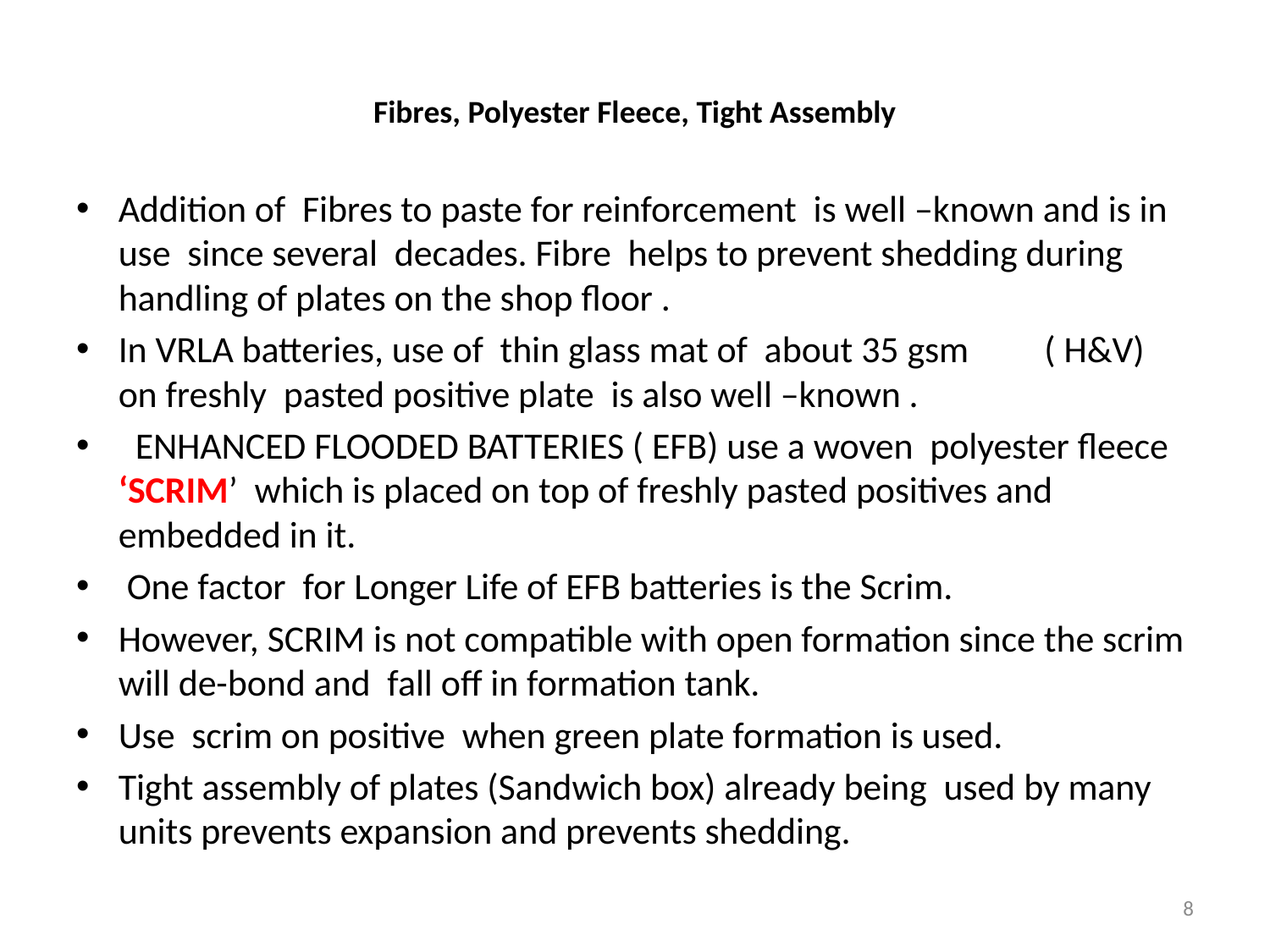

# Fibres, Polyester Fleece, Tight Assembly
Addition of  Fibres to paste for reinforcement  is well –known and is in use  since several  decades. Fibre  helps to prevent shedding during   handling of plates on the shop floor .
In VRLA batteries, use of  thin glass mat of  about 35 gsm         ( H&V) on freshly  pasted positive plate  is also well –known .
  ENHANCED FLOODED BATTERIES ( EFB) use a woven  polyester fleece ‘SCRIM’  which is placed on top of freshly pasted positives and embedded in it.
 One factor  for Longer Life of EFB batteries is the Scrim.
However, SCRIM is not compatible with open formation since the scrim will de-bond and  fall off in formation tank.
Use  scrim on positive  when green plate formation is used.
Tight assembly of plates (Sandwich box) already being  used by many  units prevents expansion and prevents shedding.

8